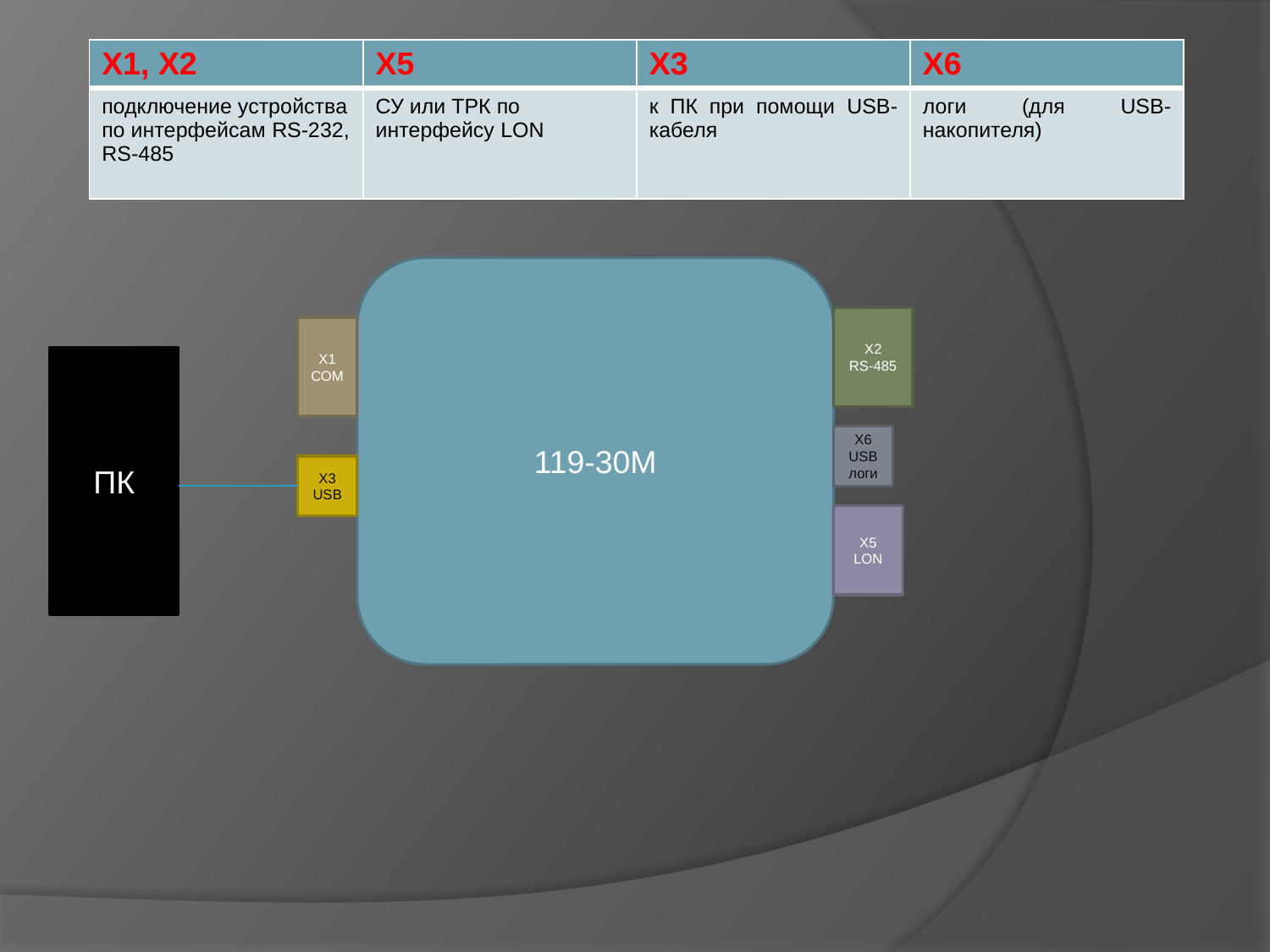

| Х1, Х2 | Х5 | Х3 | Х6 |
| --- | --- | --- | --- |
| подключение устройства по интерфейсам RS-232, RS-485 | СУ или ТРК по интерфейсу LON | к ПК при помощи USB-кабеля | логи (для USB-накопителя) |
119-30М
Х2
RS-485
Х1 СОМ
ПК
Х6
USB
логи
Х3
USB
Х5
LON